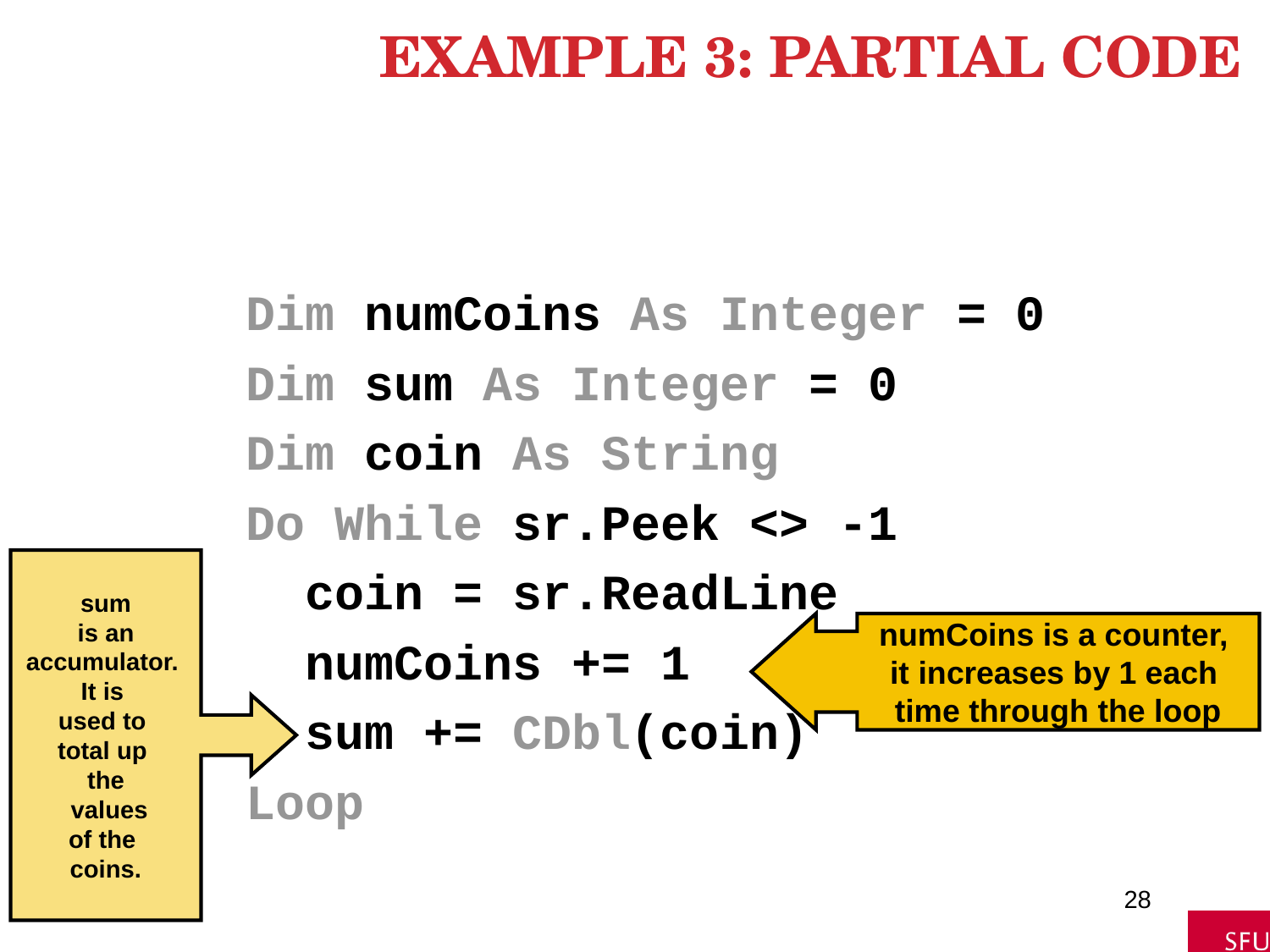

# Example 3: Partial Code
Dim numCoins As Integer = 0
Dim sum As Integer = 0
Dim coin As String
Do While sr.Peek <> -1
  coin = sr.ReadLine
  numCoins += 1
  sum += CDbl(coin)
Loop
sum
 is an
accumulator.
It is
used to
total up
the
 values
of the
coins.
numCoins is a counter,
it increases by 1 each
time through the loop
28